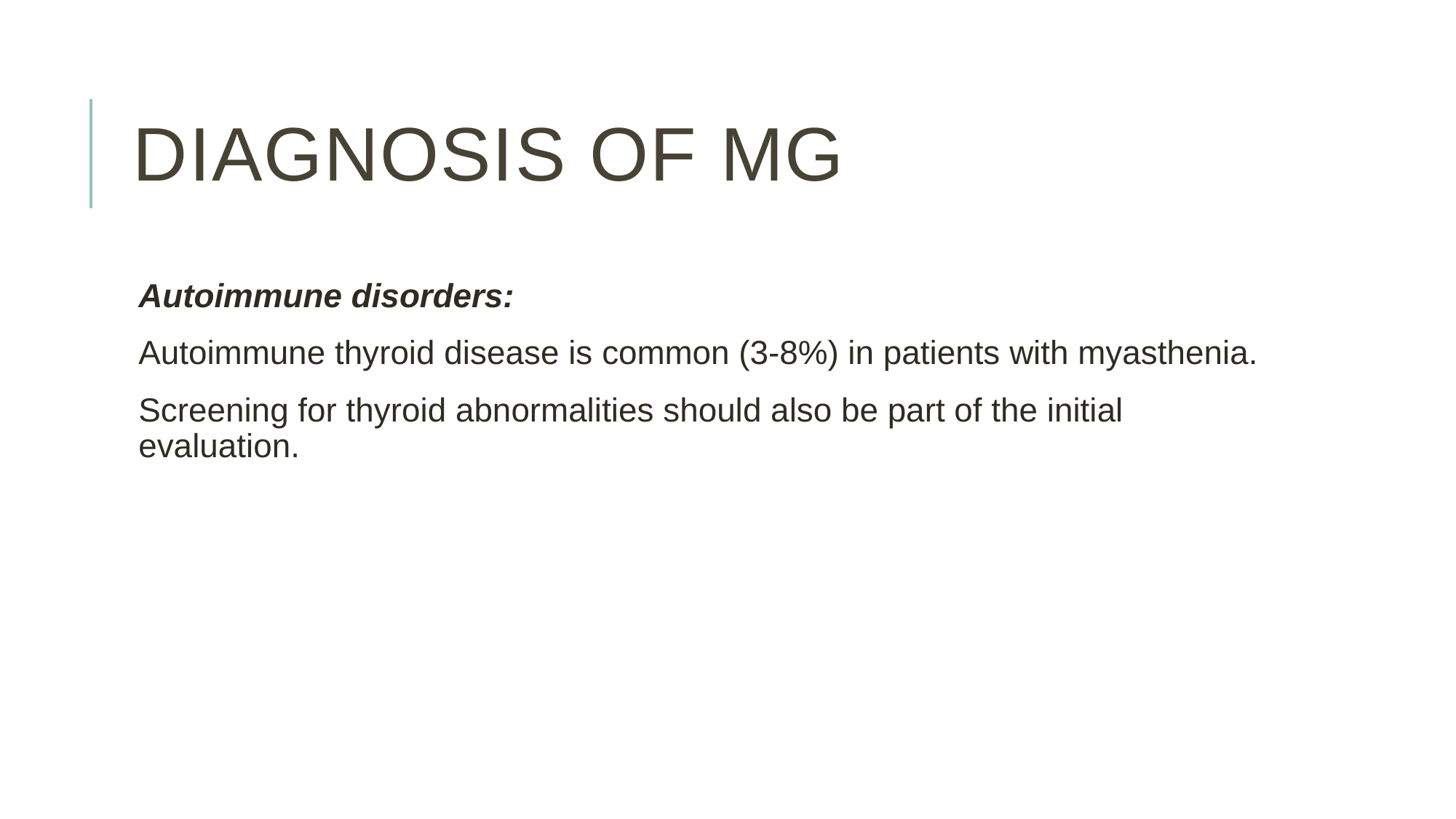

# Diagnosis of mg
Autoimmune disorders:
Autoimmune thyroid disease is common (3-8%) in patients with myasthenia.
Screening for thyroid abnormalities should also be part of the initial evaluation.